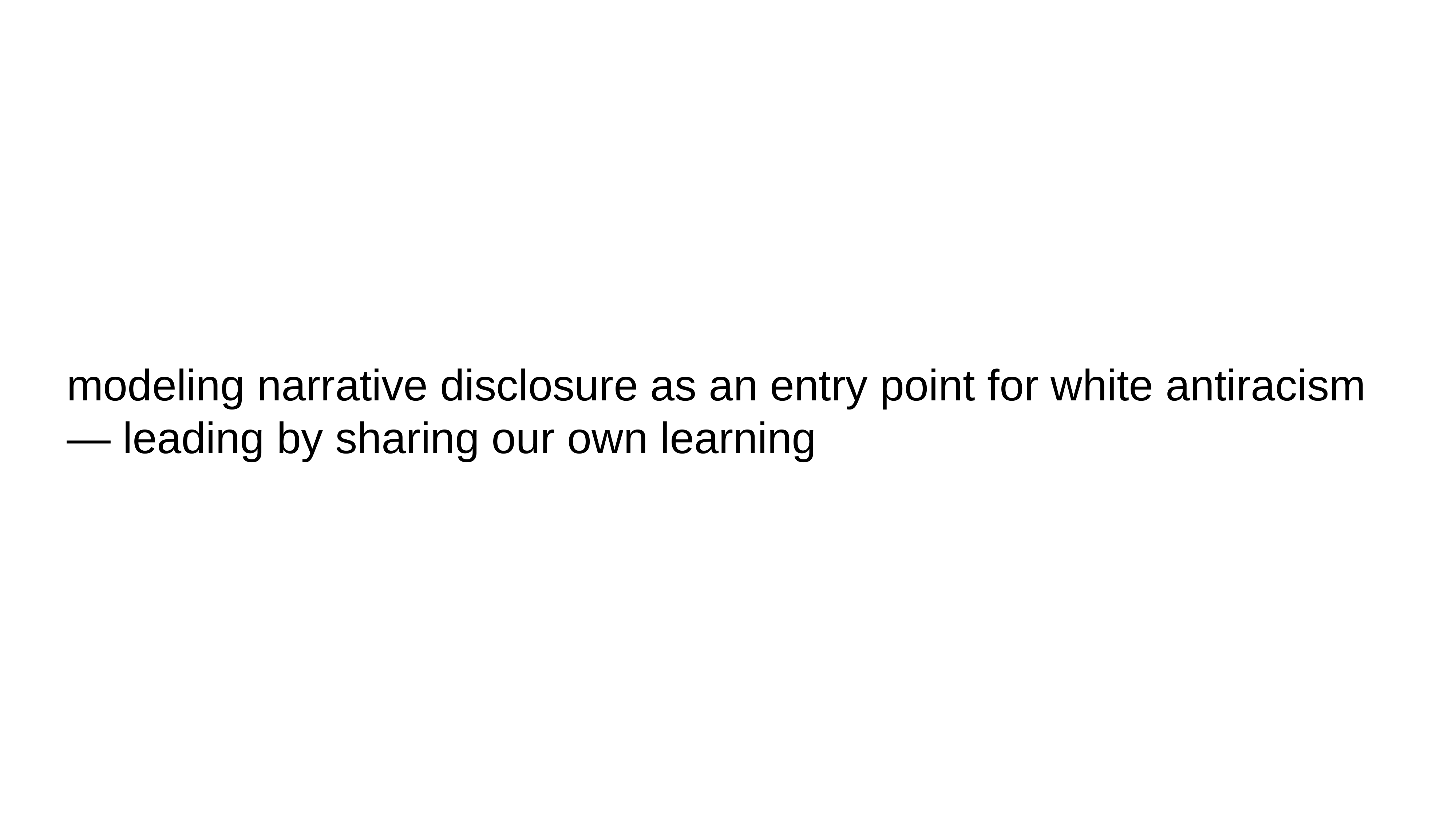

# modeling narrative disclosure as an entry point for white antiracism — leading by sharing our own learning